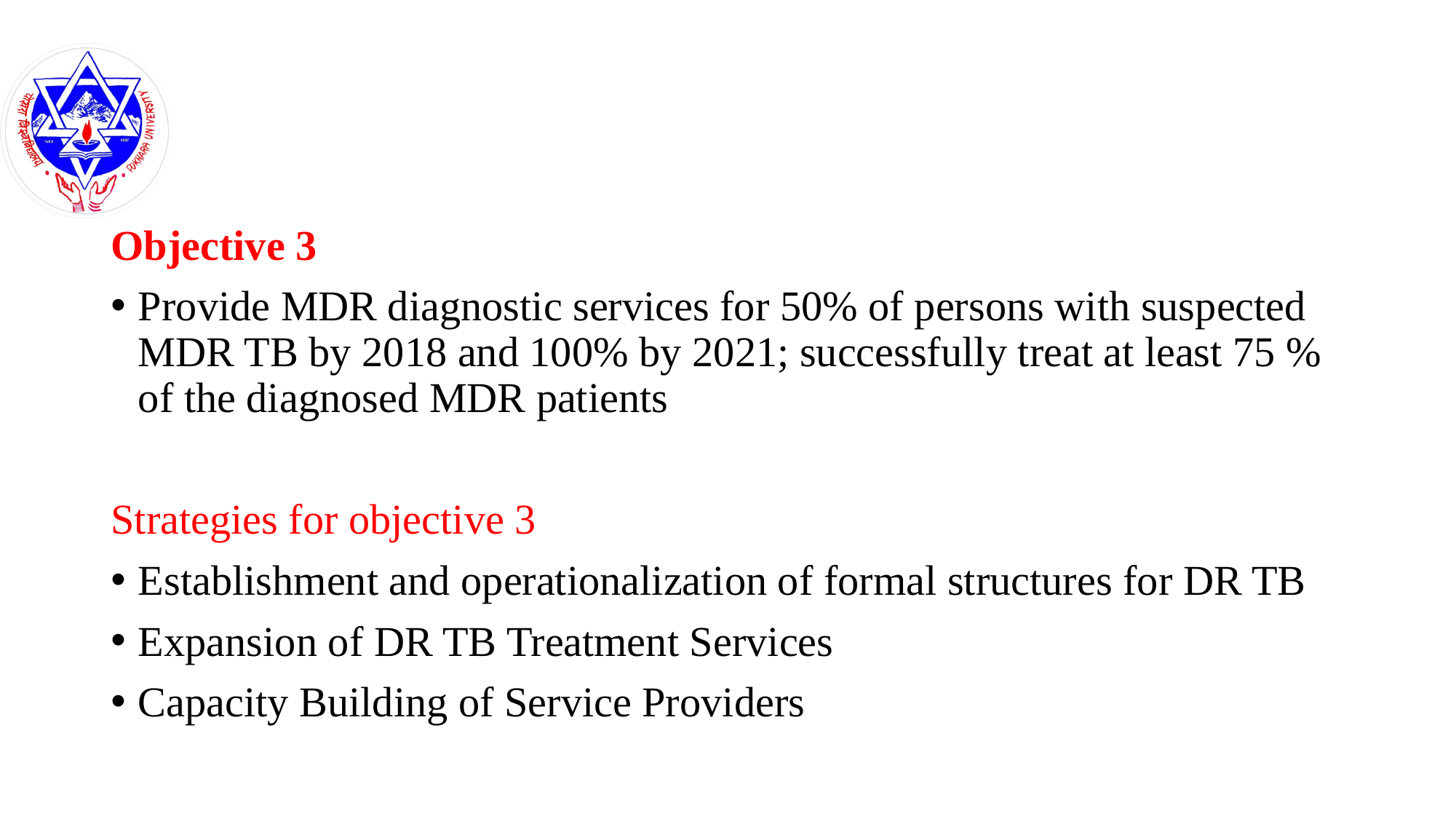

#
Objective 3
Provide MDR diagnostic services for 50% of persons with suspected MDR TB by 2018 and 100% by 2021; successfully treat at least 75 % of the diagnosed MDR patients

Strategies for objective 3
Establishment and operationalization of formal structures for DR TB
Expansion of DR TB Treatment Services
Capacity Building of Service Providers